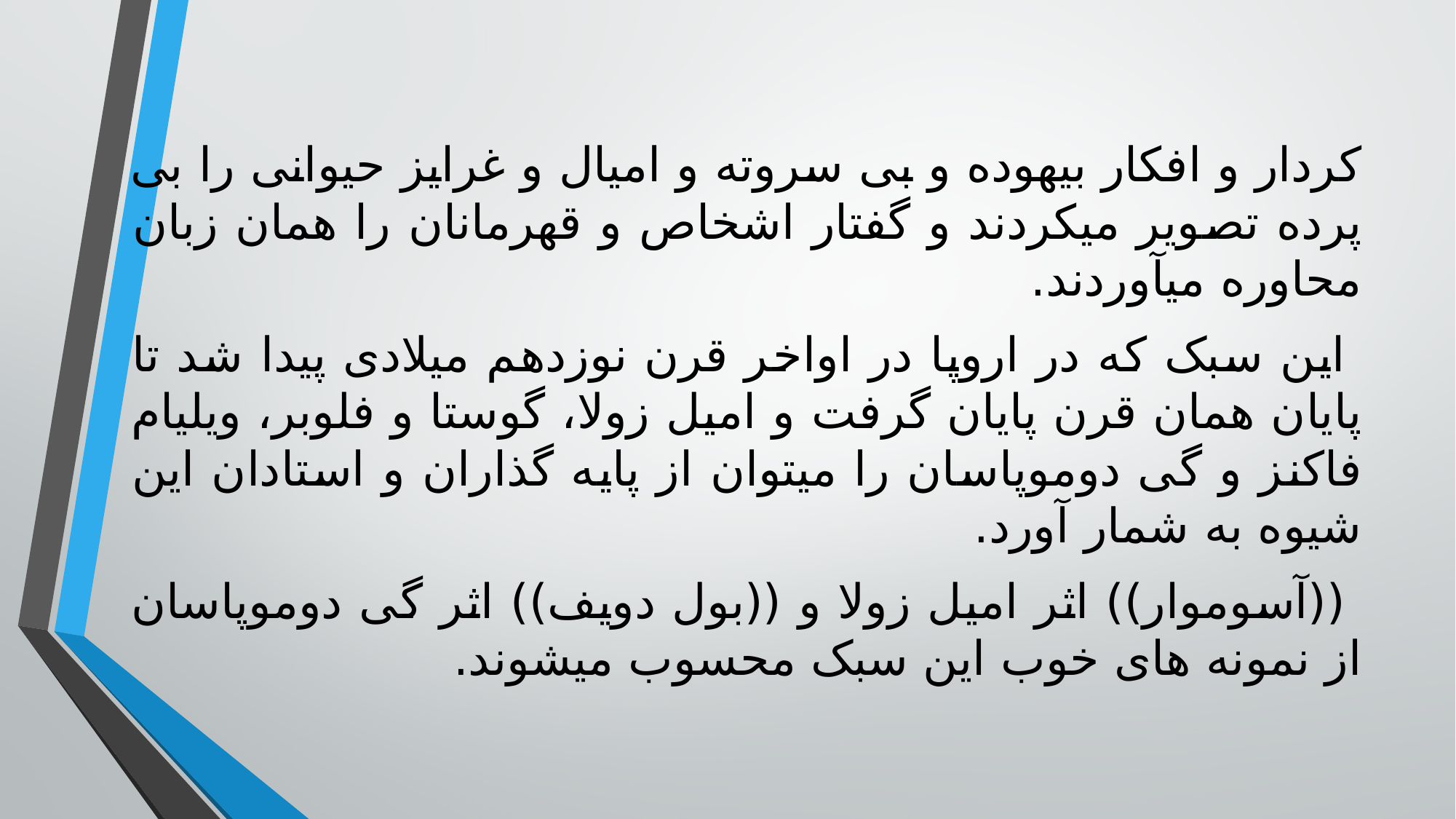

کردار و افکار بیهوده و بی سروته و امیال و غرایز حیوانی را بی پرده تصویر میکردند و گفتار اشخاص و قهرمانان را همان زبان محاوره میآوردند.
 این سبک که در اروپا در اواخر قرن نوزدهم میلادی پیدا شد تا پایان همان قرن پایان گرفت و امیل زولا، گوستا و فلوبر، ویلیام فاکنز و گی دوموپاسان را میتوان از پایه گذاران و استادان این شیوه به شمار آورد.
 ((آسوموار)) اثر امیل زولا و ((بول دویف)) اثر گی دوموپاسان از نمونه های خوب این سبک محسوب میشوند.